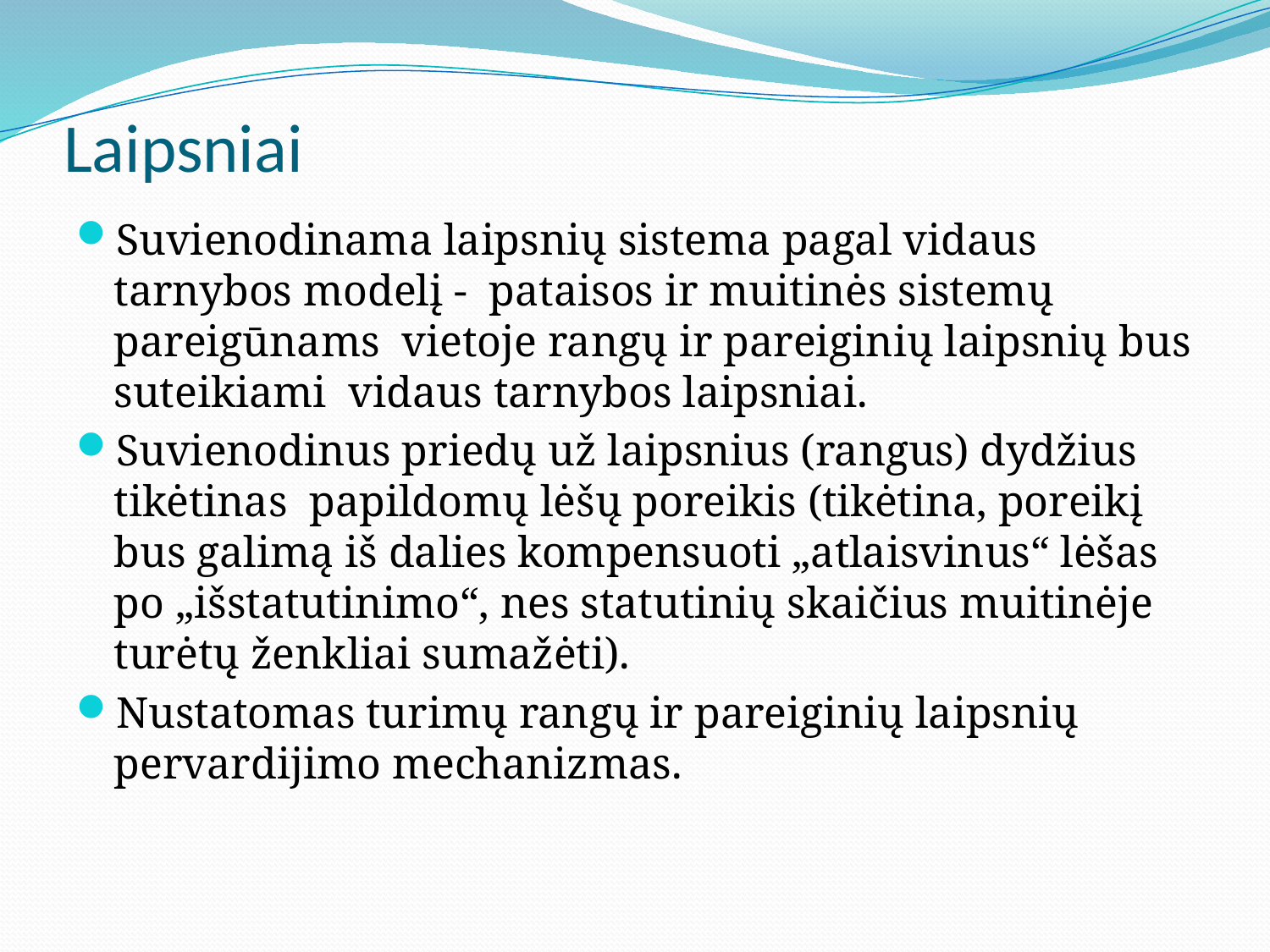

# Laipsniai
Suvienodinama laipsnių sistema pagal vidaus tarnybos modelį -  pataisos ir muitinės sistemų pareigūnams  vietoje rangų ir pareiginių laipsnių bus suteikiami  vidaus tarnybos laipsniai.
Suvienodinus priedų už laipsnius (rangus) dydžius tikėtinas  papildomų lėšų poreikis (tikėtina, poreikį bus galimą iš dalies kompensuoti „atlaisvinus“ lėšas po „išstatutinimo“, nes statutinių skaičius muitinėje turėtų ženkliai sumažėti).
Nustatomas turimų rangų ir pareiginių laipsnių pervardijimo mechanizmas.